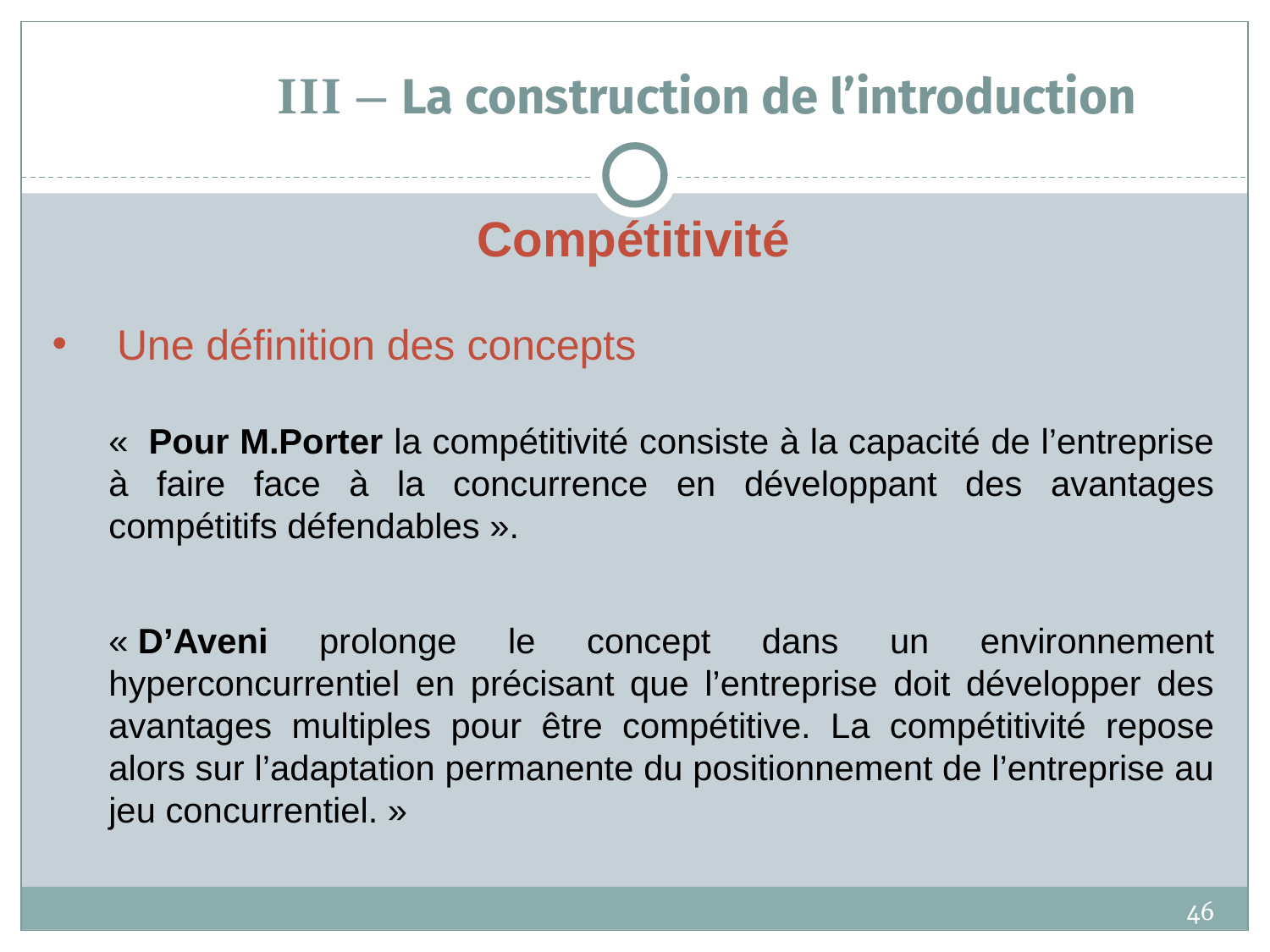

# III – La construction de l’introduction
Compétitivité

Une définition des concepts

«  Pour M.Porter la compétitivité consiste à la capacité de l’entreprise à faire face à la concurrence en développant des avantages compétitifs défendables ».

« D’Aveni prolonge le concept dans un environnement hyperconcurrentiel en précisant que l’entreprise doit développer des avantages multiples pour être compétitive. La compétitivité repose alors sur l’adaptation permanente du positionnement de l’entreprise au jeu concurrentiel. »

46